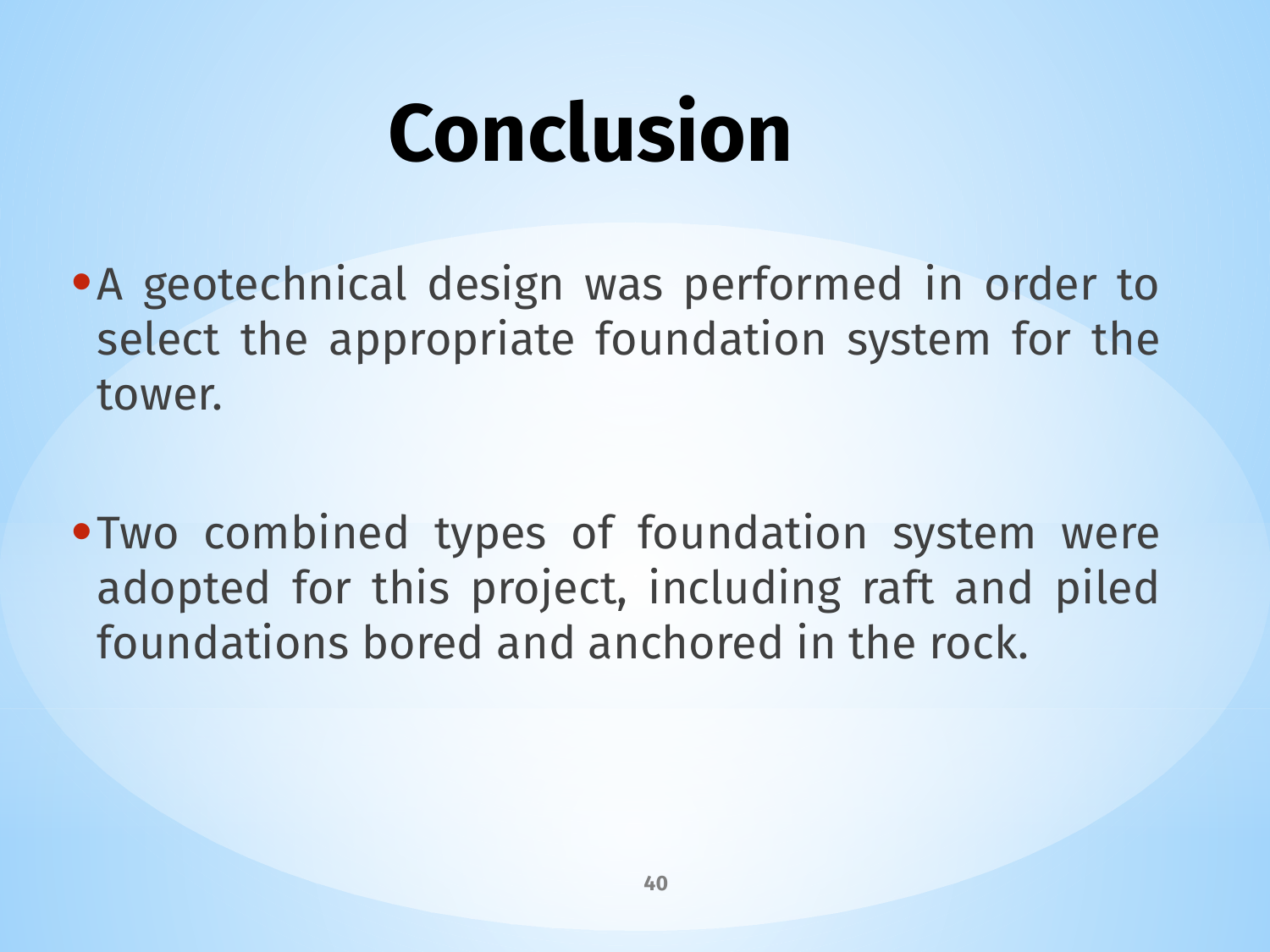

# Conclusion
A geotechnical design was performed in order to select the appropriate foundation system for the tower.

Two combined types of foundation system were adopted for this project, including raft and piled foundations bored and anchored in the rock.
40